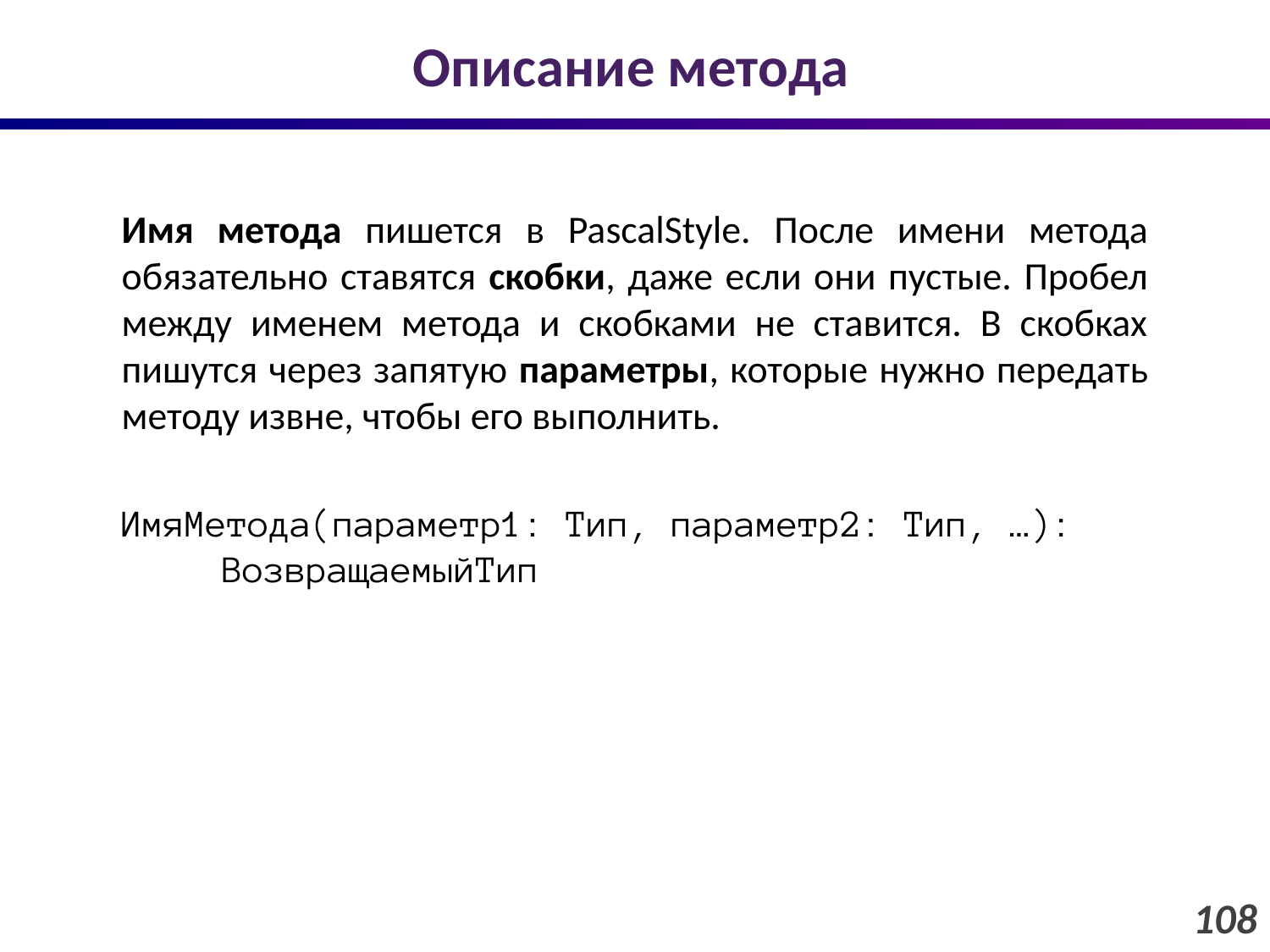

# Описание метода
Имя метода пишется в PascalStyle. После имени метода обязательно ставятся скобки, даже если они пустые. Пробел между именем метода и скобками не ставится. В скобках пишутся через запятую параметры, которые нужно передать методу извне, чтобы его выполнить.
ИмяМетода(параметр1: Тип, параметр2: Тип, …): ВозвращаемыйТип
108